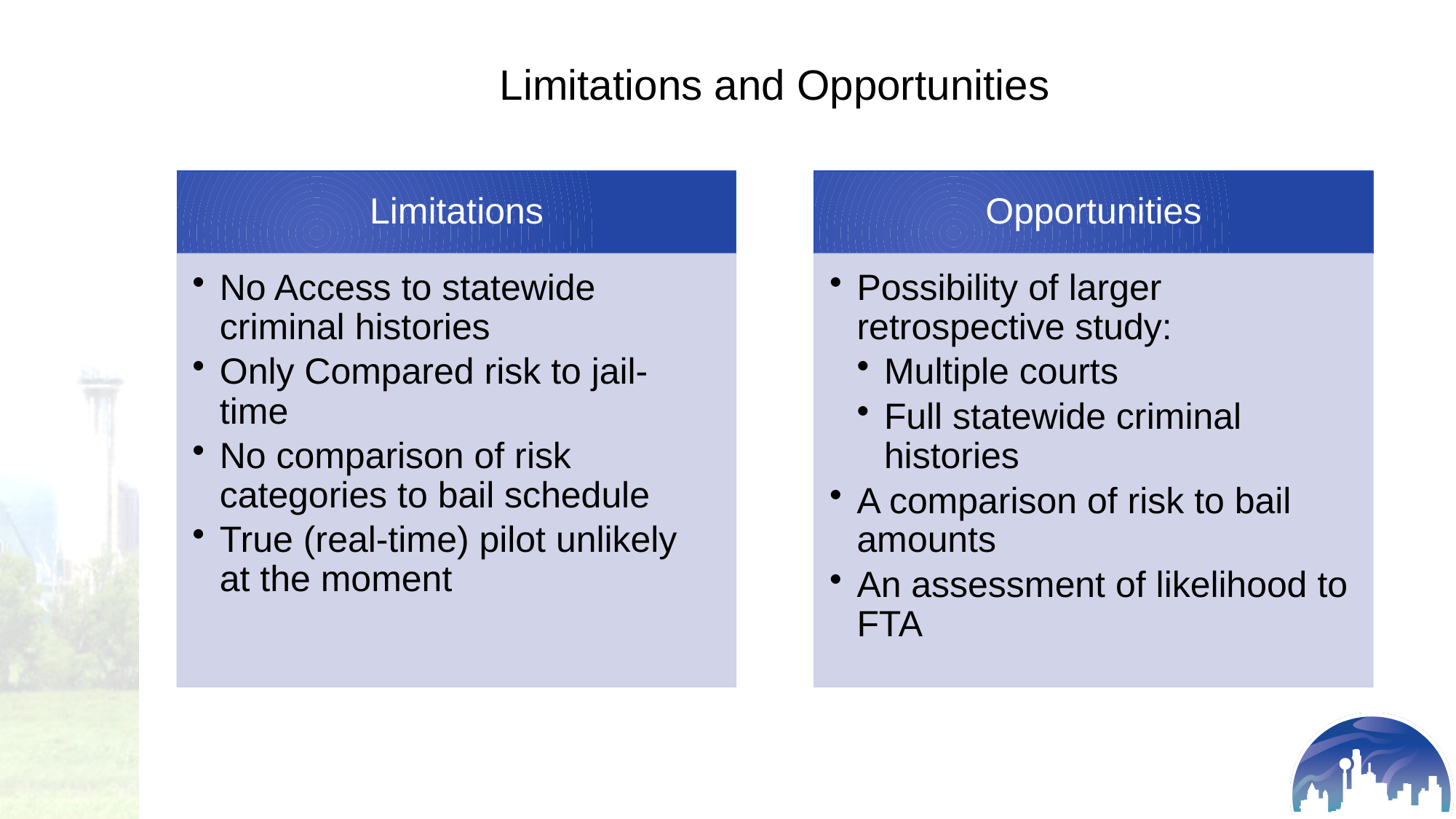

# Limitations and Opportunities
Limitations
No Access to statewide criminal histories
Only Compared risk to jail-time
No comparison of risk categories to bail schedule
True (real-time) pilot unlikely at the moment
Opportunities
Possibility of larger retrospective study:
Multiple courts
Full statewide criminal histories
A comparison of risk to bail amounts
An assessment of likelihood to FTA